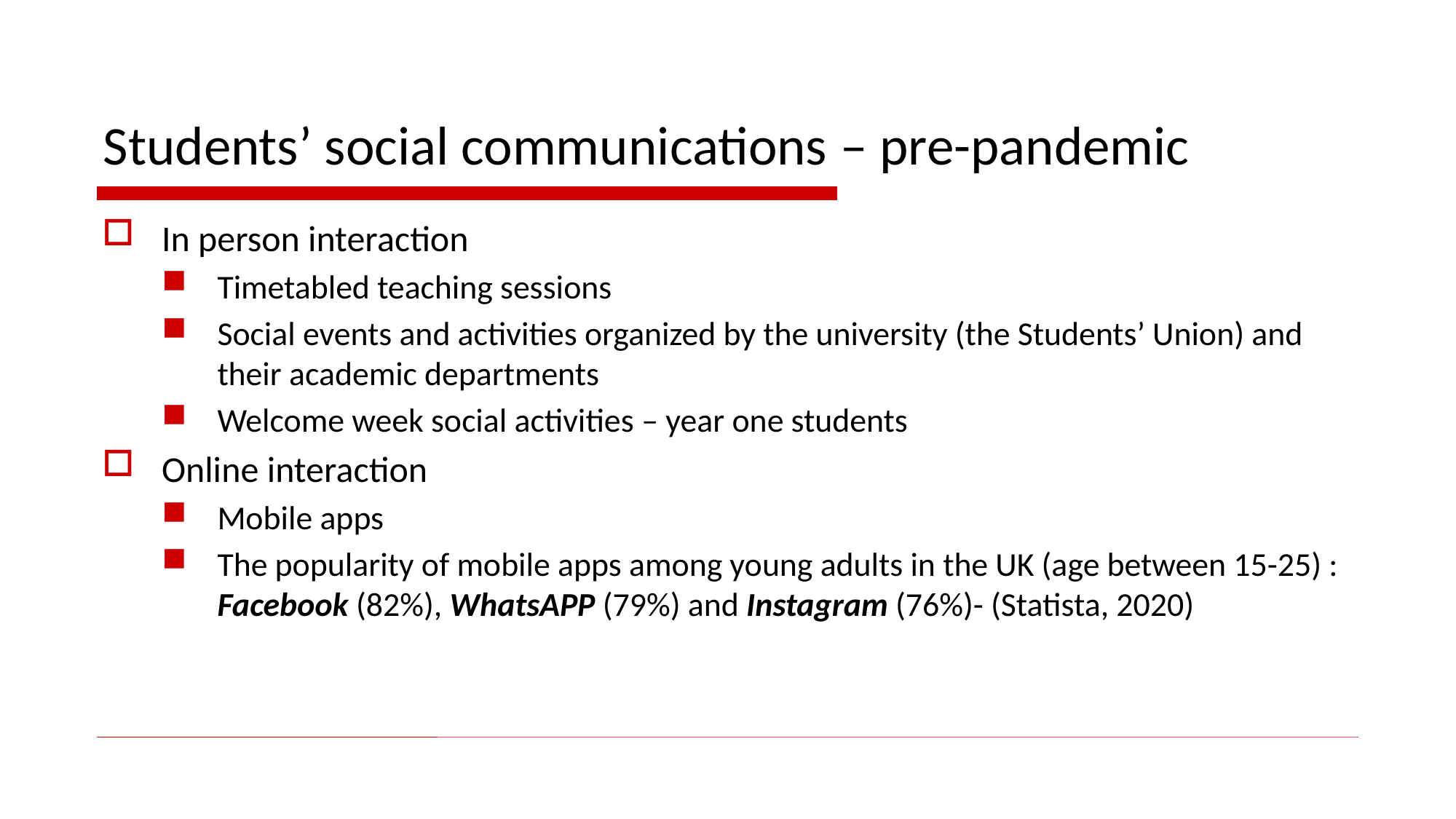

# Students’ social communications – pre-pandemic
In person interaction
Timetabled teaching sessions
Social events and activities organized by the university (the Students’ Union) and their academic departments
Welcome week social activities – year one students
Online interaction
Mobile apps
The popularity of mobile apps among young adults in the UK (age between 15-25) : Facebook (82%), WhatsAPP (79%) and Instagram (76%)- (Statista, 2020)